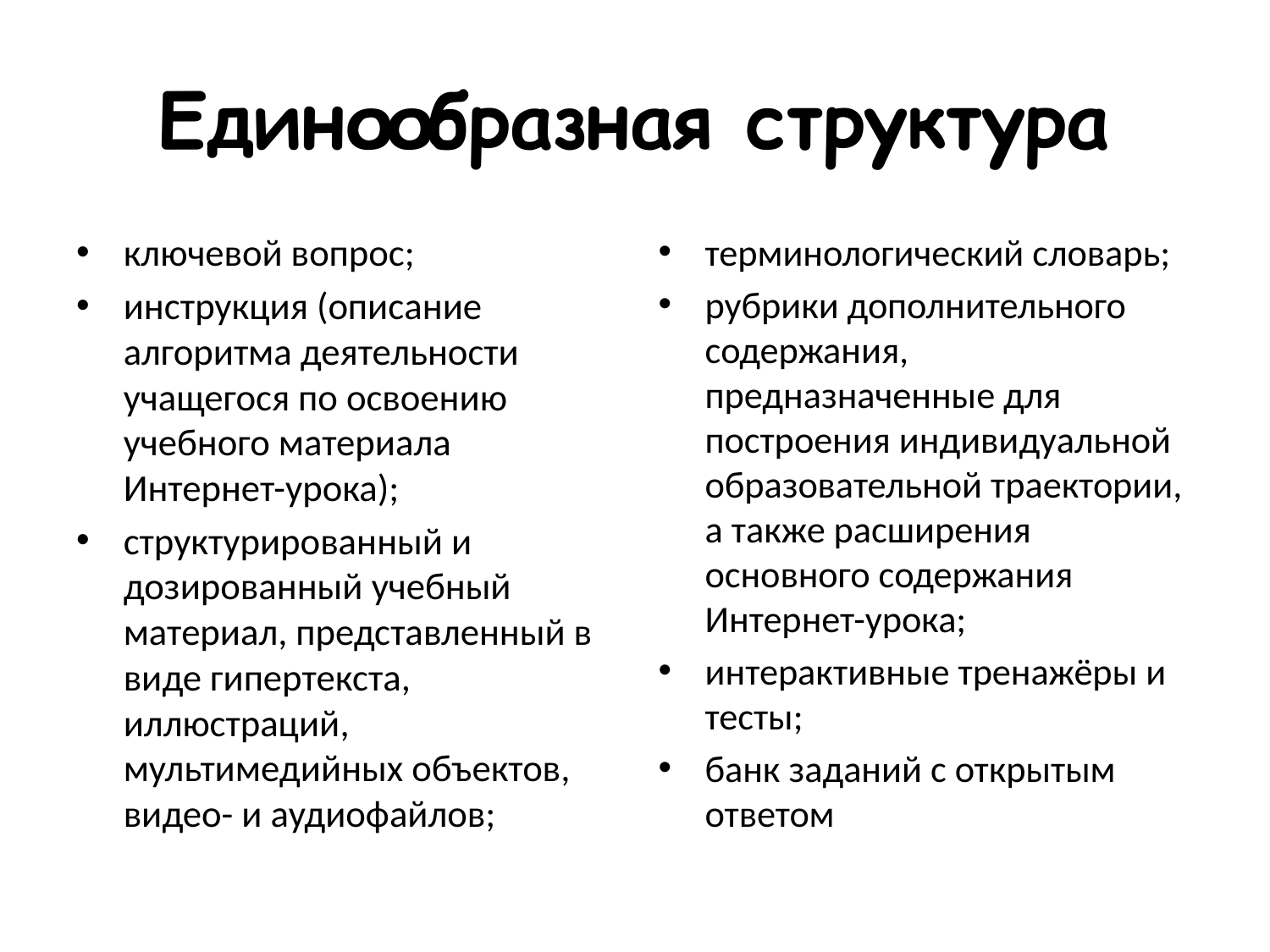

# Единообразная структура
ключевой вопрос;
инструкция (описание алгоритма деятельности учащегося по освоению учебного материала Интернет-урока);
структурированный и дозированный учебный материал, представленный в виде гипертекста, иллюстраций, мультимедийных объектов, видео- и аудиофайлов;
терминологический словарь;
рубрики дополнительного содержания, предназначенные для построения индивидуальной образовательной траектории, а также расширения основного содержания Интернет-урока;
интерактивные тренажёры и тесты;
банк заданий с открытым ответом